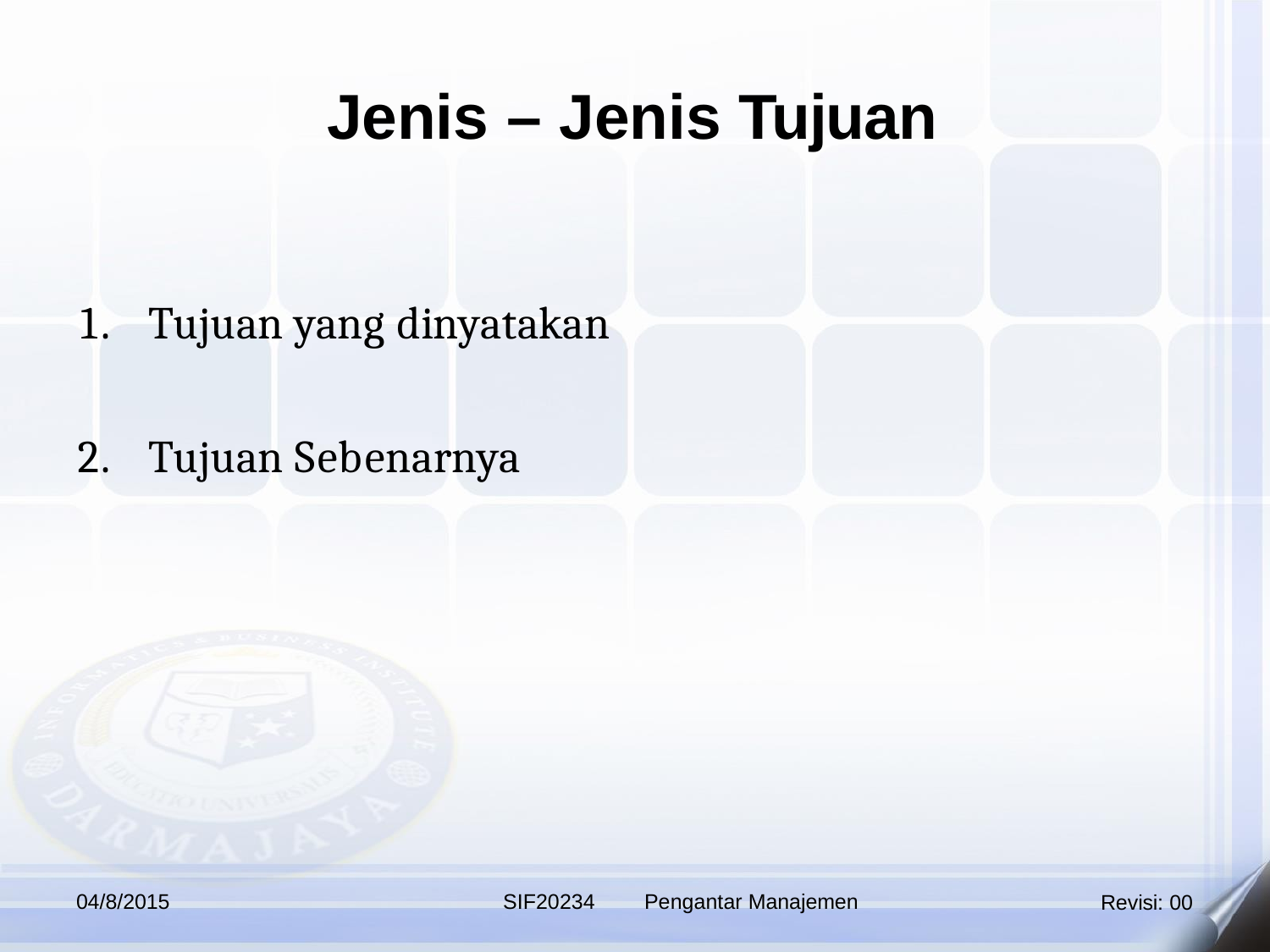

# Jenis – Jenis Tujuan
Tujuan yang dinyatakan

Tujuan Sebenarnya
04/8/2015
SIF20234
Pengantar Manajemen
Revisi: 00